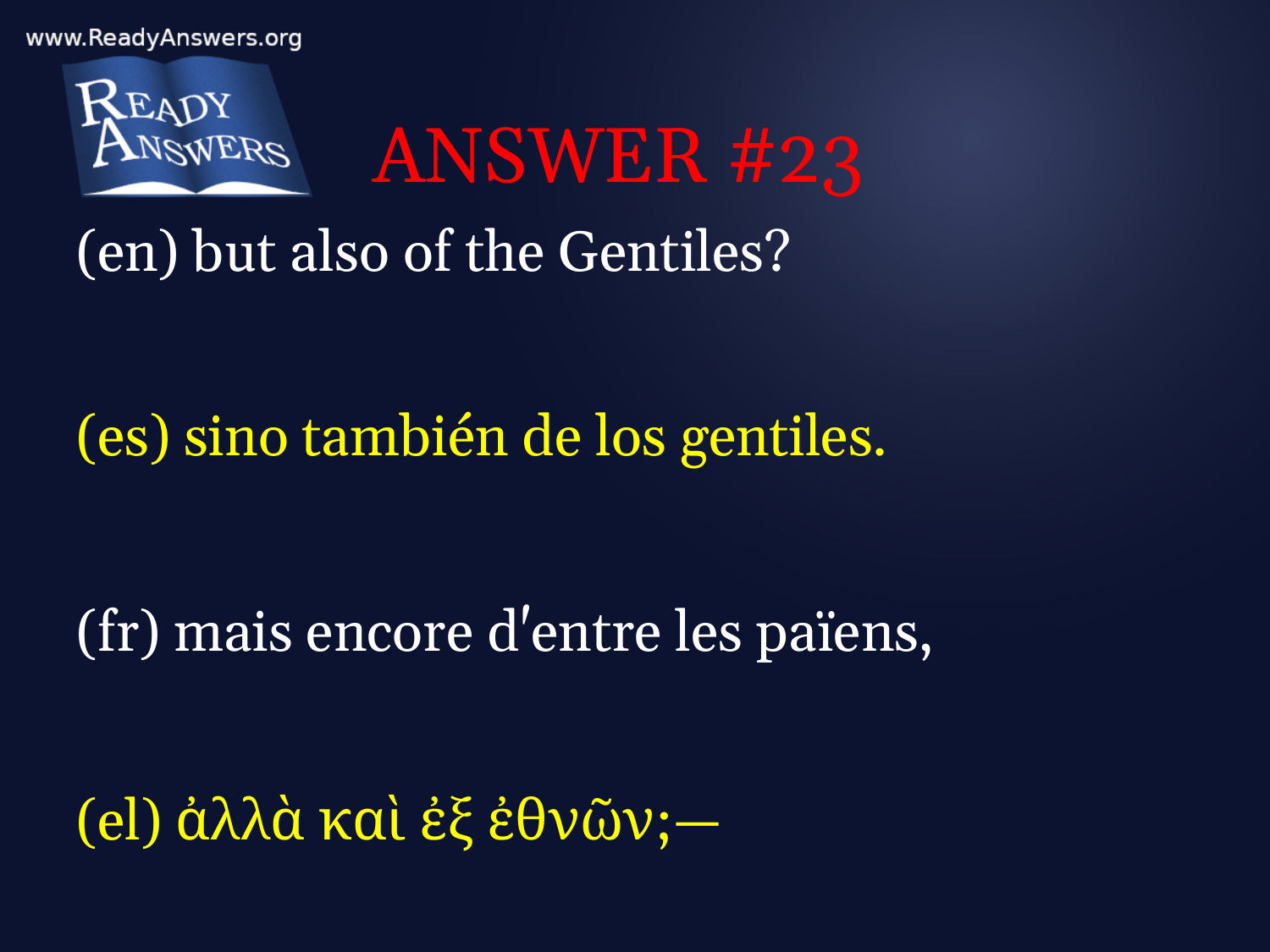

# ANSWER #23
(en) but also of the Gentiles?
(es) sino también de los gentiles.
(fr) mais encore d'entre les païens,
(el) ἀλλὰ καὶ ἐξ ἐθνῶν;—